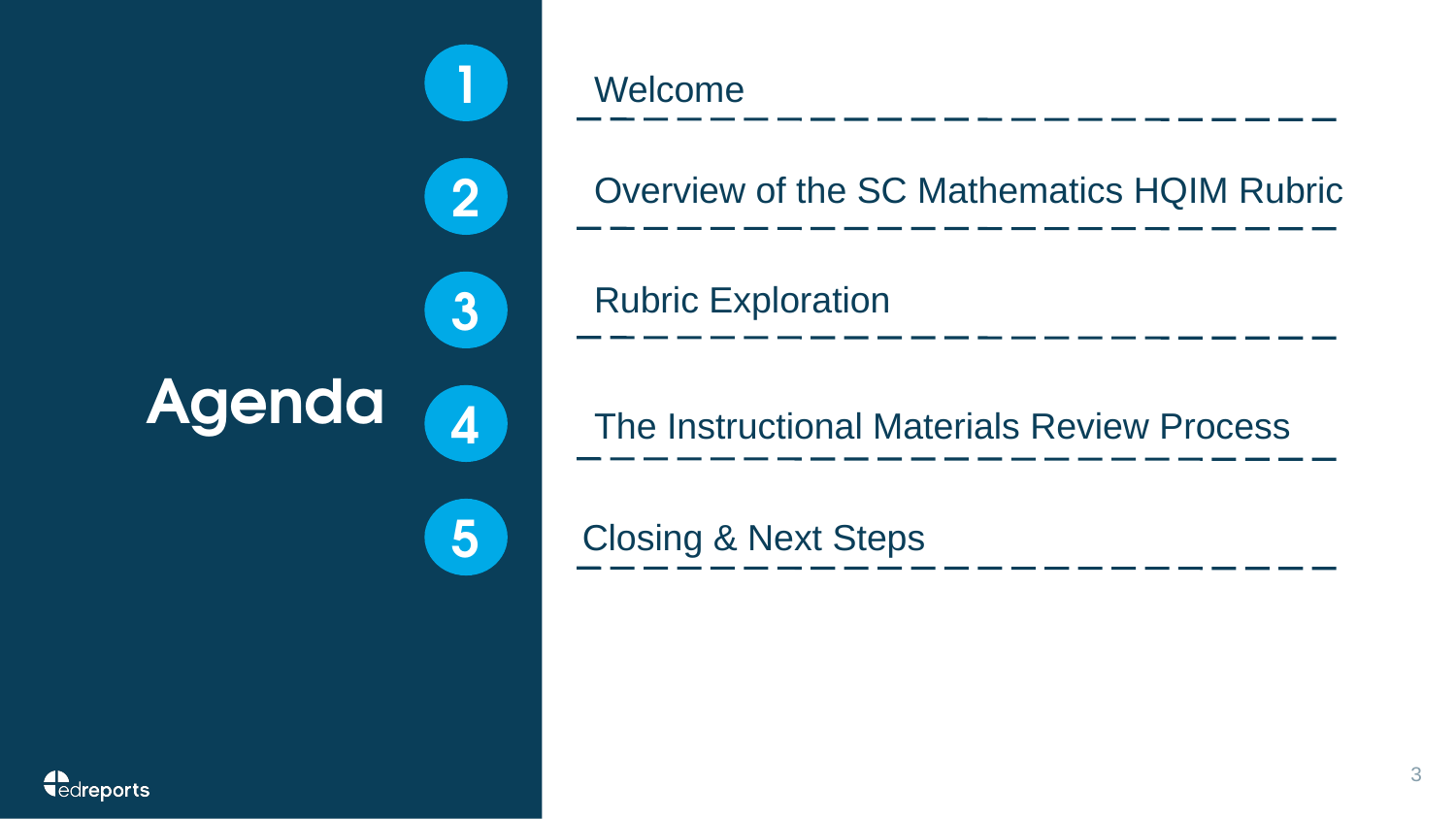

1
Welcome
2
Overview of the SC Mathematics HQIM Rubric
3
Rubric Exploration
# Agenda
4
The Instructional Materials Review Process
5
Closing & Next Steps

3